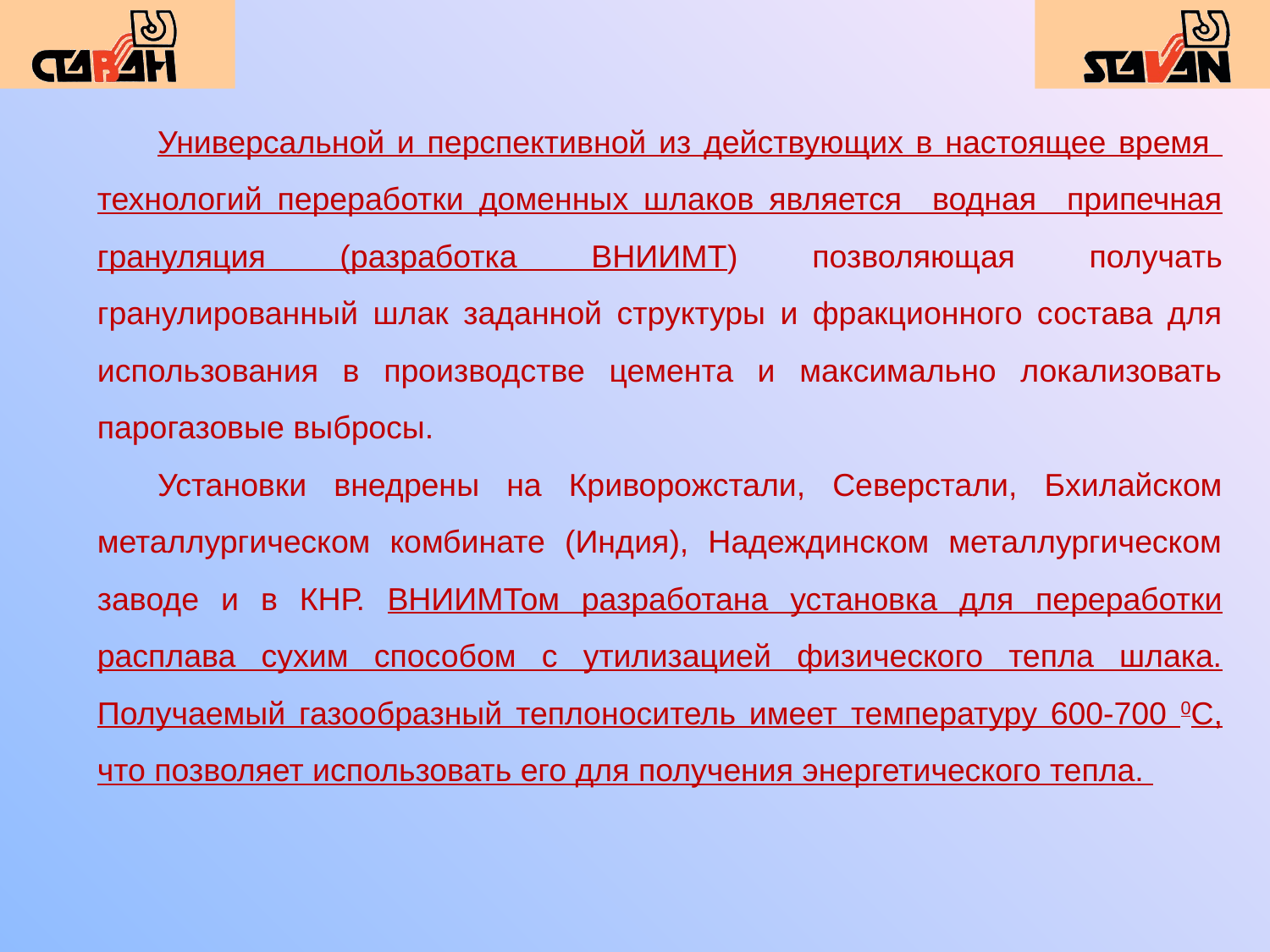

Универсальной и перспективной из действующих в настоящее время  технологий переработки доменных шлаков является  водная  припечная грануляция (разработка ВНИИМТ) позволяющая получать гранулированный шлак заданной структуры и фракционного состава для использования в производстве цемента и максимально локализовать парогазовые выбросы.
Установки внедрены на Криворожстали, Северстали, Бхилайском металлургическом комбинате (Индия), Надеждинском металлургическом заводе и в КНР. ВНИИМТом разработана установка для переработки расплава сухим способом с утилизацией физического тепла шлака. Получаемый газообразный теплоноситель имеет температуру 600-700 0С, что позволяет использовать его для получения энергетического тепла.